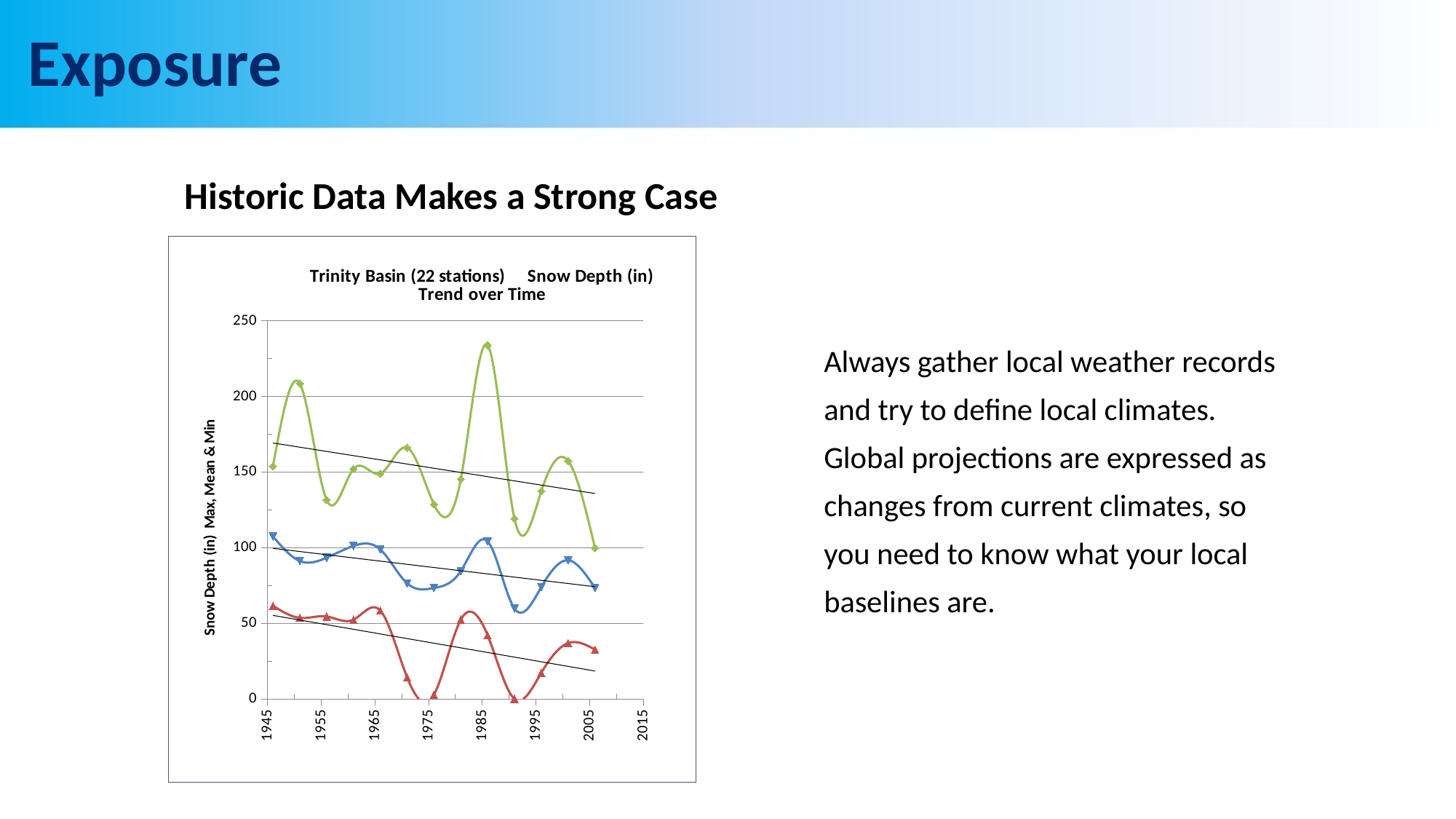

# Exposure
Historic Data Makes a Strong Case

### Chart: Trinity Basin (22 stations)     Snow Depth (in)
Trend over Time

| Category | Snow Max Depth (in) | Snow Mean Depth (in) | Snow Min Depth (in) |
|---|---|---|---|
Always gather local weather records and try to define local climates. Global projections are expressed as changes from current climates, so you need to know what your local baselines are.